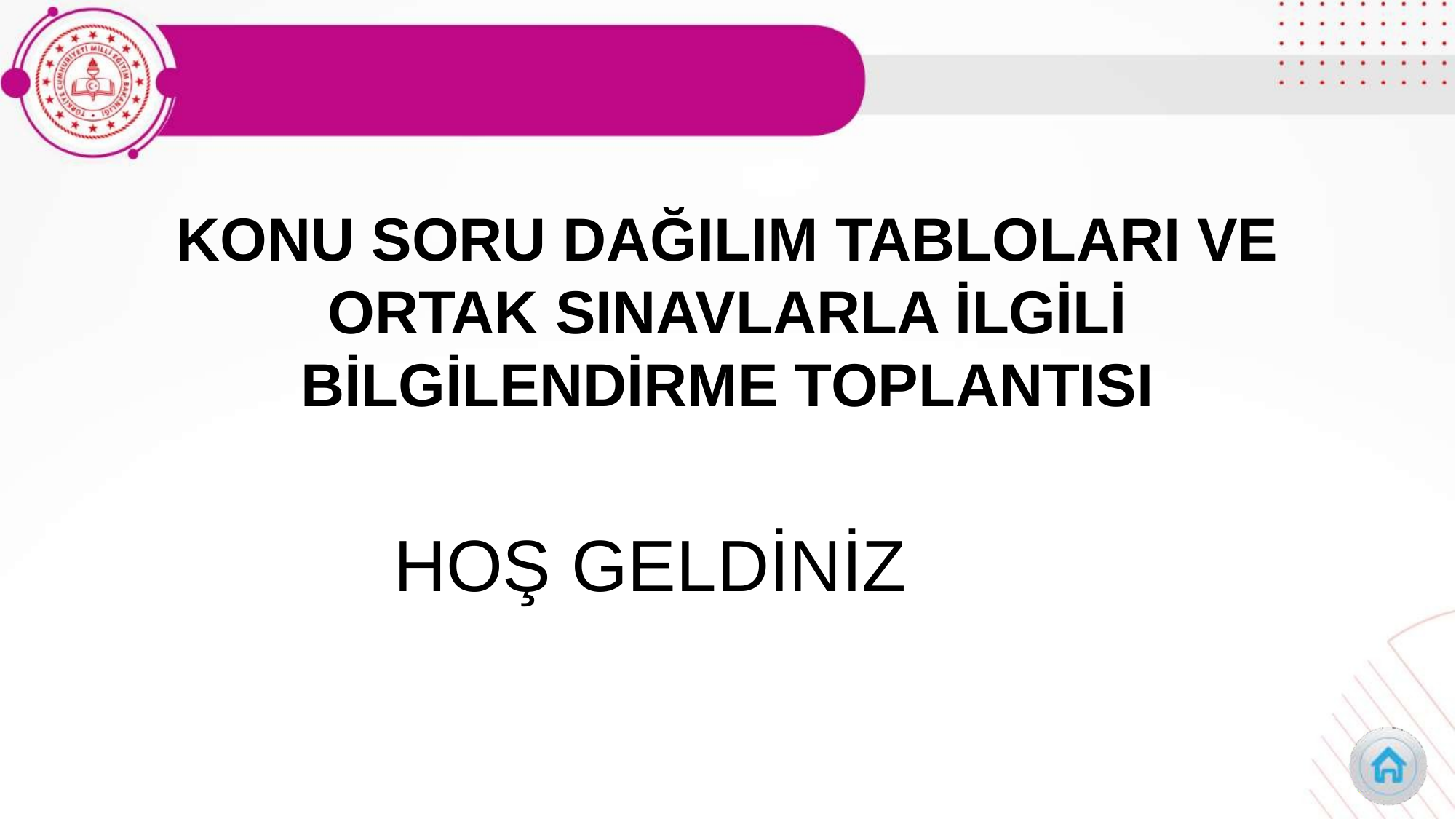

# KONU SORU DAĞILIM TABLOLARI VE ORTAK SINAVLARLA İLGİLİ BİLGİLENDİRME TOPLANTISI
HOŞ GELDİNİZ